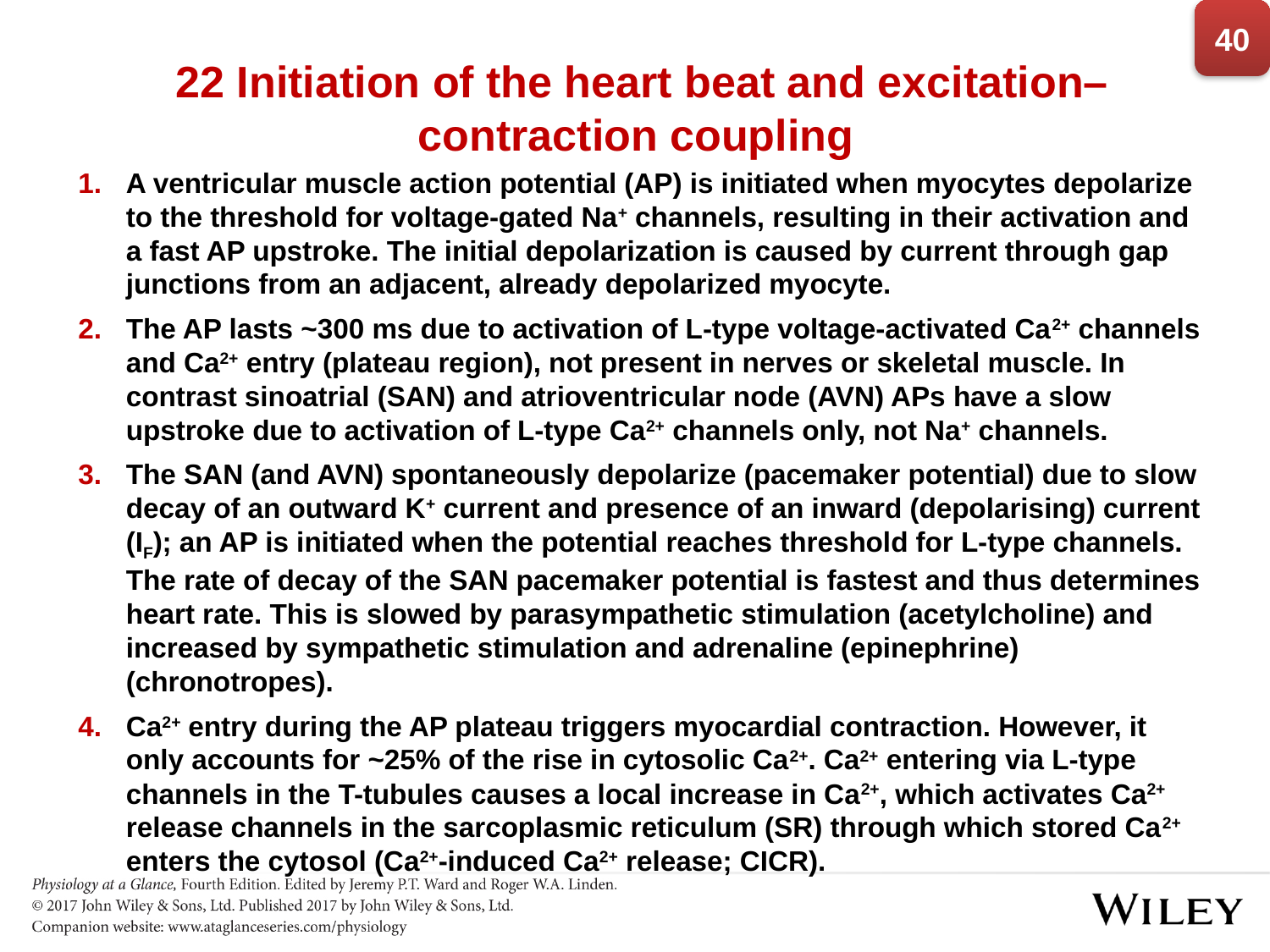

40
# 22 Initiation of the heart beat and excitation–contraction coupling
A ventricular muscle action potential (AP) is initiated when myocytes depolarize to the threshold for voltage-gated Na+ channels, resulting in their activation and a fast AP upstroke. The initial depolarization is caused by current through gap junctions from an adjacent, already depolarized myocyte.
The AP lasts ~300 ms due to activation of L-type voltage-activated Ca2+ channels and Ca2+ entry (plateau region), not present in nerves or skeletal muscle. In contrast sinoatrial (SAN) and atrioventricular node (AVN) APs have a slow upstroke due to activation of L-type Ca2+ channels only, not Na+ channels.
The SAN (and AVN) spontaneously depolarize (pacemaker potential) due to slow decay of an outward K+ current and presence of an inward (depolarising) current (IF); an AP is initiated when the potential reaches threshold for L-type channels. The rate of decay of the SAN pacemaker potential is fastest and thus determines heart rate. This is slowed by parasympathetic stimulation (acetylcholine) and increased by sympathetic stimulation and adrenaline (epinephrine) (chronotropes).
Ca2+ entry during the AP plateau triggers myocardial contraction. However, it only accounts for ~25% of the rise in cytosolic Ca2+. Ca2+ entering via L-type channels in the T-tubules causes a local increase in Ca2+, which activates Ca2+ release channels in the sarcoplasmic reticulum (SR) through which stored Ca2+ enters the cytosol (Ca2+-induced Ca2+ release; CICR).